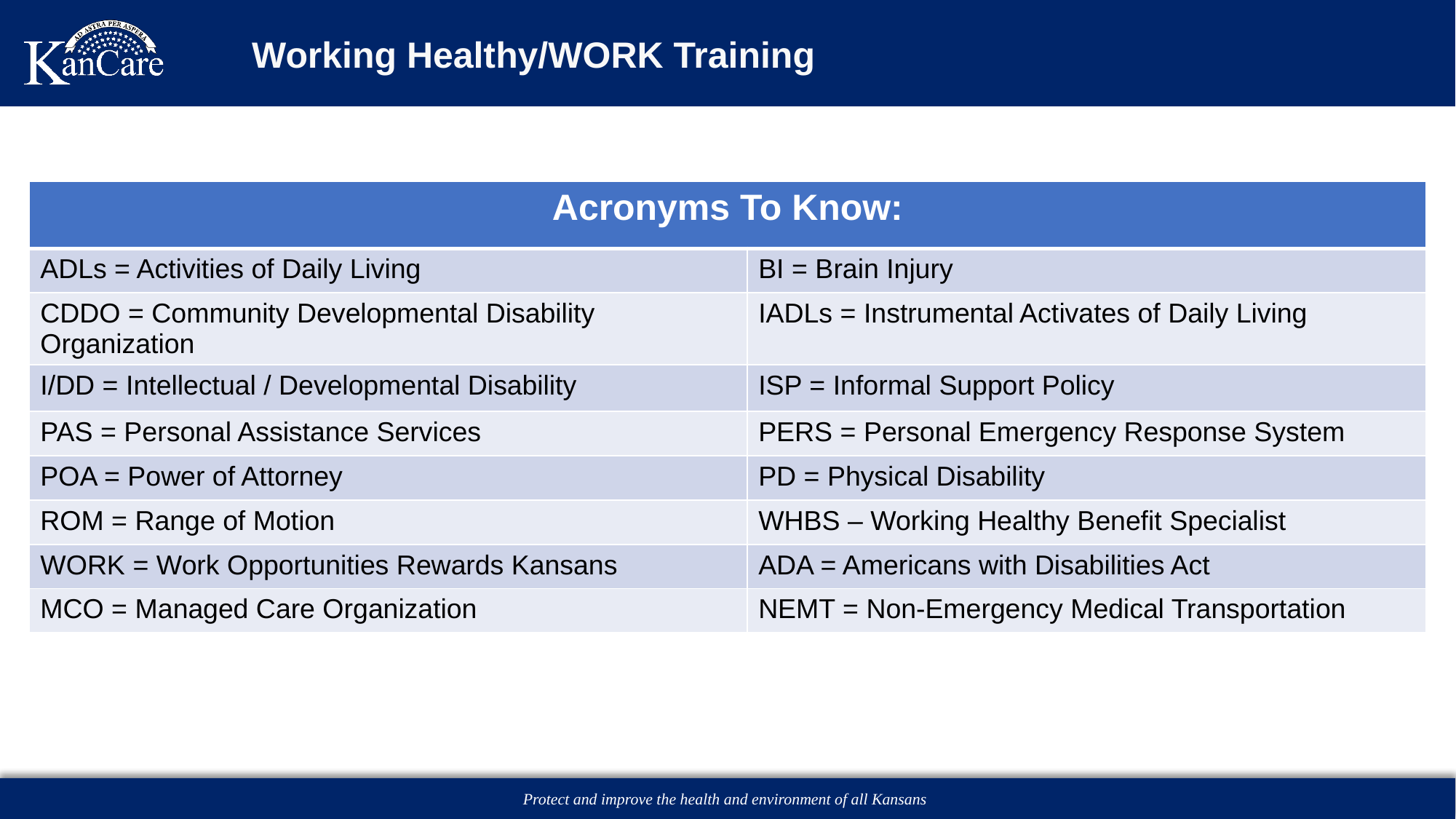

# Working Healthy/WORK Training
| Acronyms To Know: |  |
| --- | --- |
| ADLs = Activities of Daily Living | BI = Brain Injury |
| CDDO = Community Developmental Disability Organization | IADLs = Instrumental Activates of Daily Living |
| I/DD = Intellectual / Developmental Disability | ISP = Informal Support Policy |
| PAS = Personal Assistance Services | PERS = Personal Emergency Response System |
| POA = Power of Attorney | PD = Physical Disability |
| ROM = Range of Motion | WHBS – Working Healthy Benefit Specialist |
| WORK = Work Opportunities Rewards Kansans | ADA = Americans with Disabilities Act |
| MCO = Managed Care Organization | NEMT = Non-Emergency Medical Transportation |